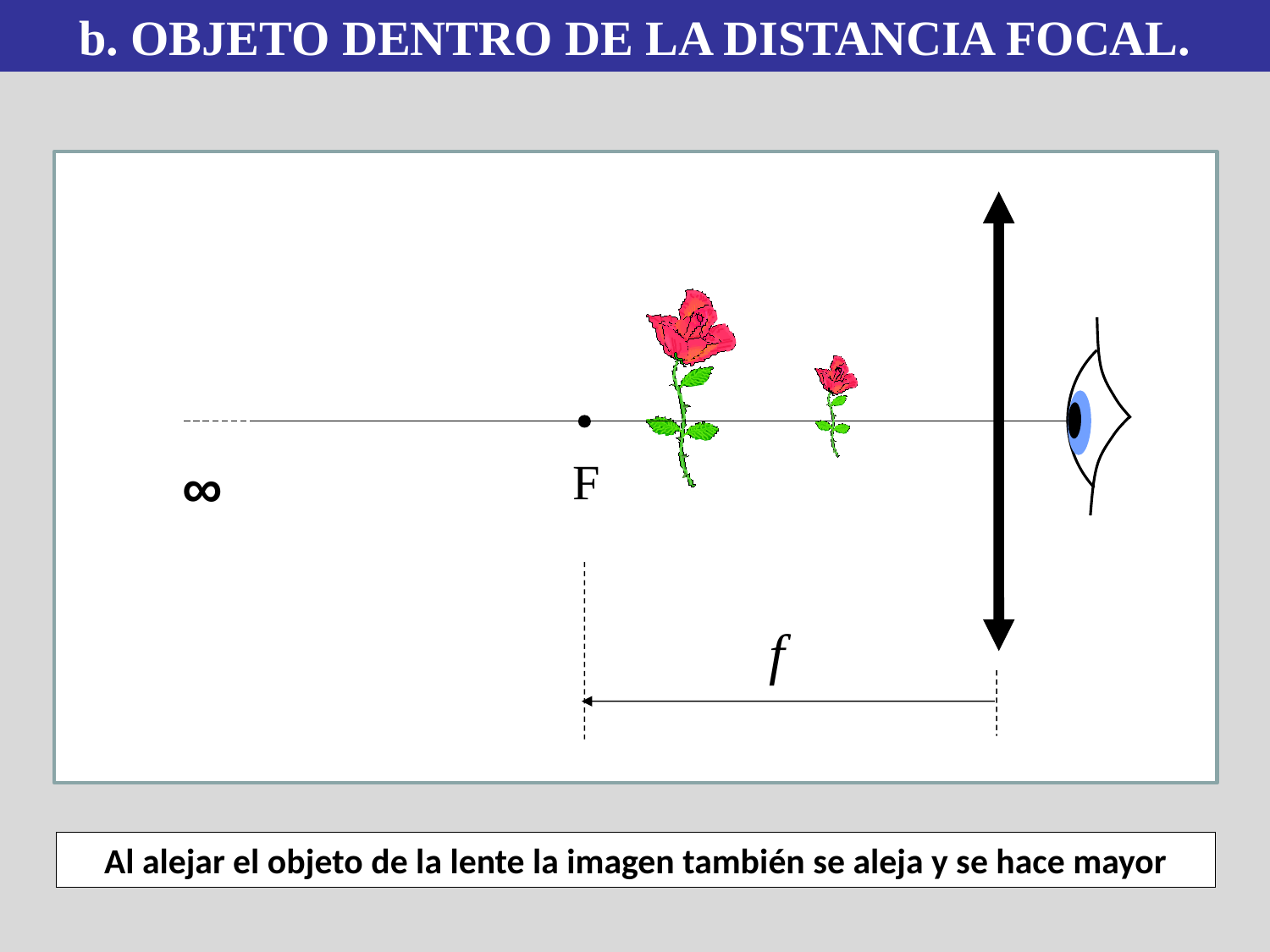

b. OBJETO DENTRO DE LA DISTANCIA FOCAL.

F
∞

f

Al alejar el objeto de la lente la imagen también se aleja y se hace mayor